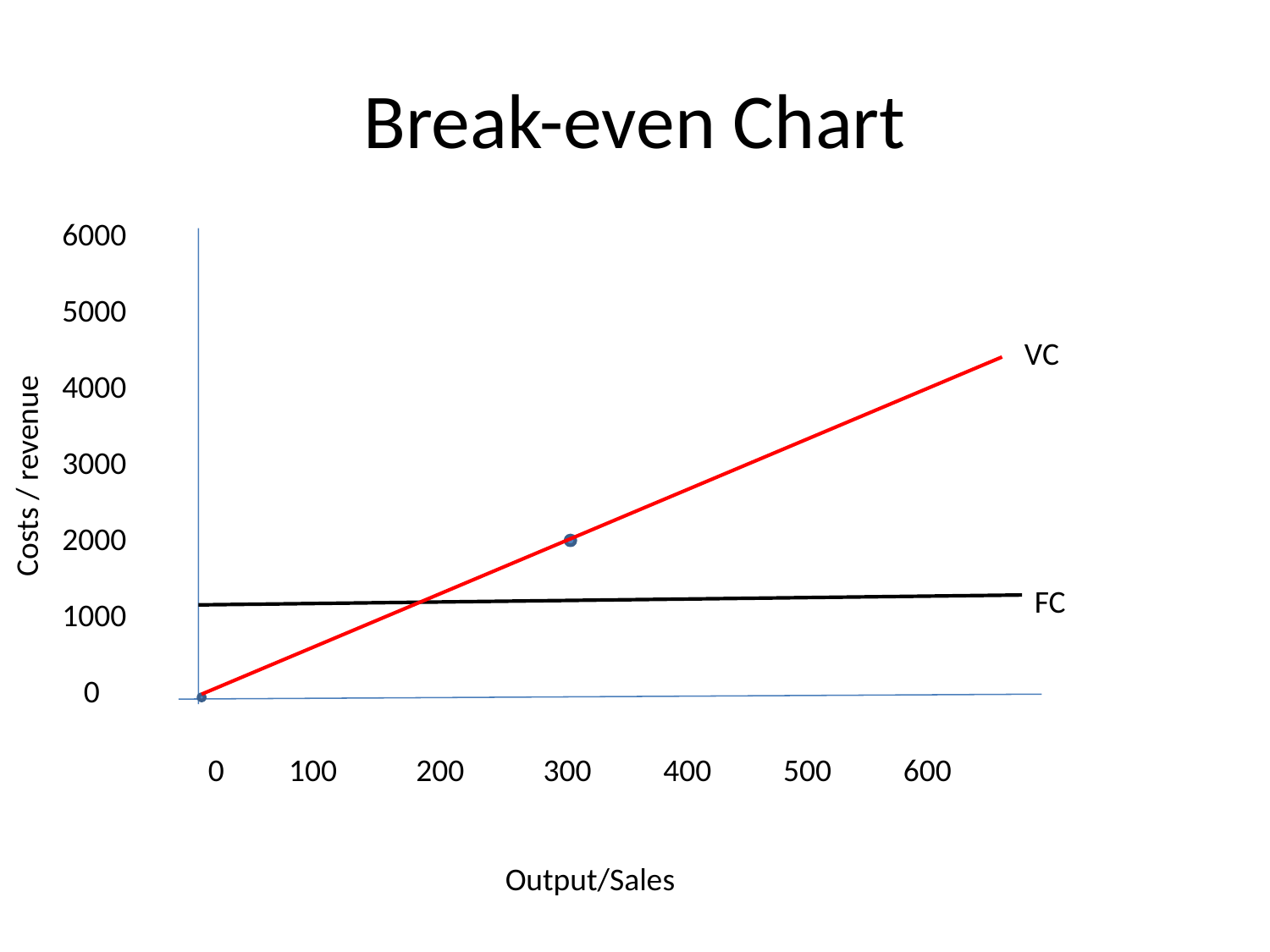

# Break-even Chart
6000

5000

4000

3000

2000

1000

   0
Costs / revenue
VC

FC

 0         100           200           300          400          500          600
Output/Sales